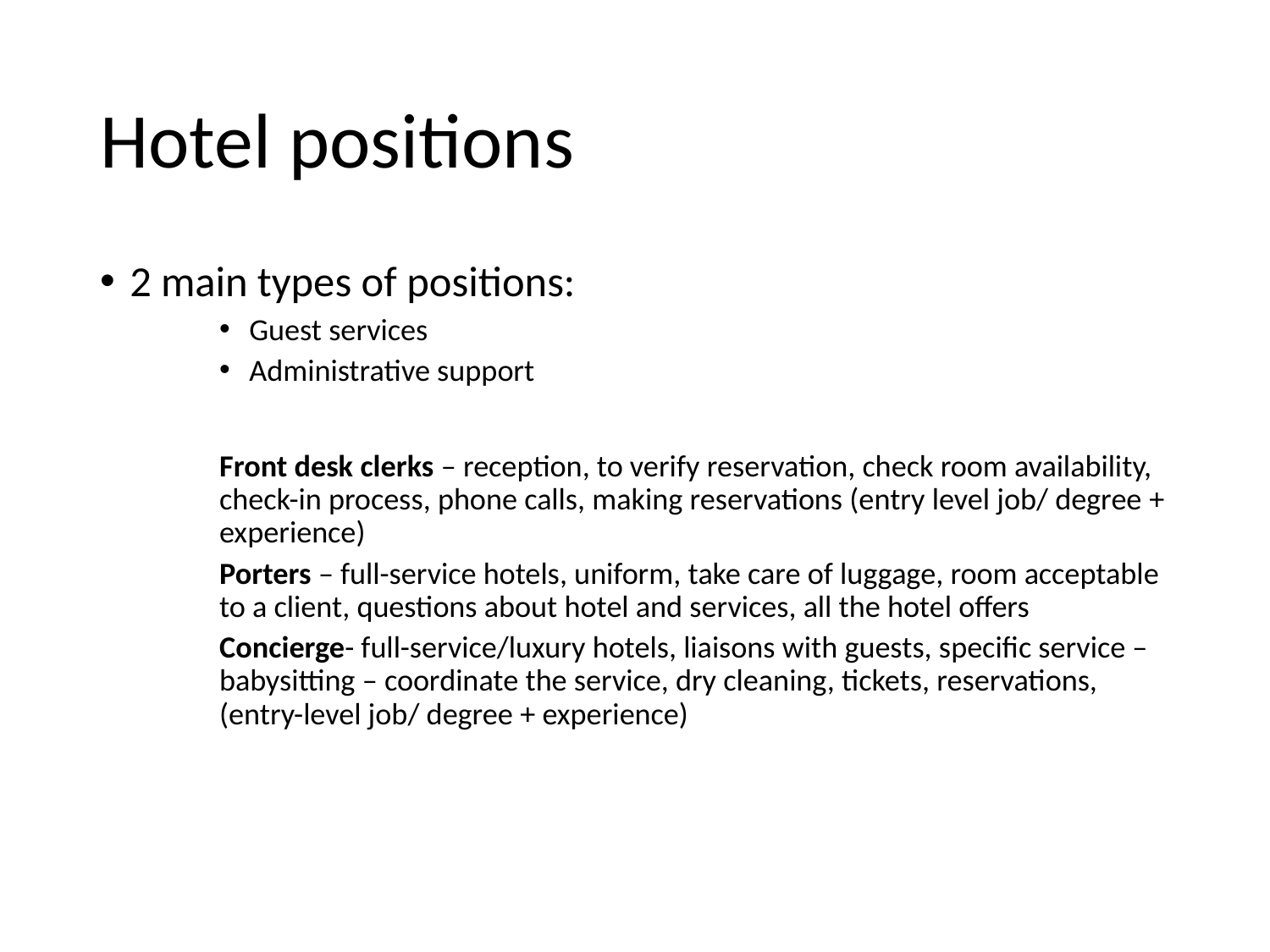

# Hotel positions
2 main types of positions:
Guest services
Administrative support

Front desk clerks – reception, to verify reservation, check room availability, check-in process, phone calls, making reservations (entry level job/ degree + experience)
Porters – full-service hotels, uniform, take care of luggage, room acceptable to a client, questions about hotel and services, all the hotel offers
Concierge- full-service/luxury hotels, liaisons with guests, specific service – babysitting – coordinate the service, dry cleaning, tickets, reservations, (entry-level job/ degree + experience)